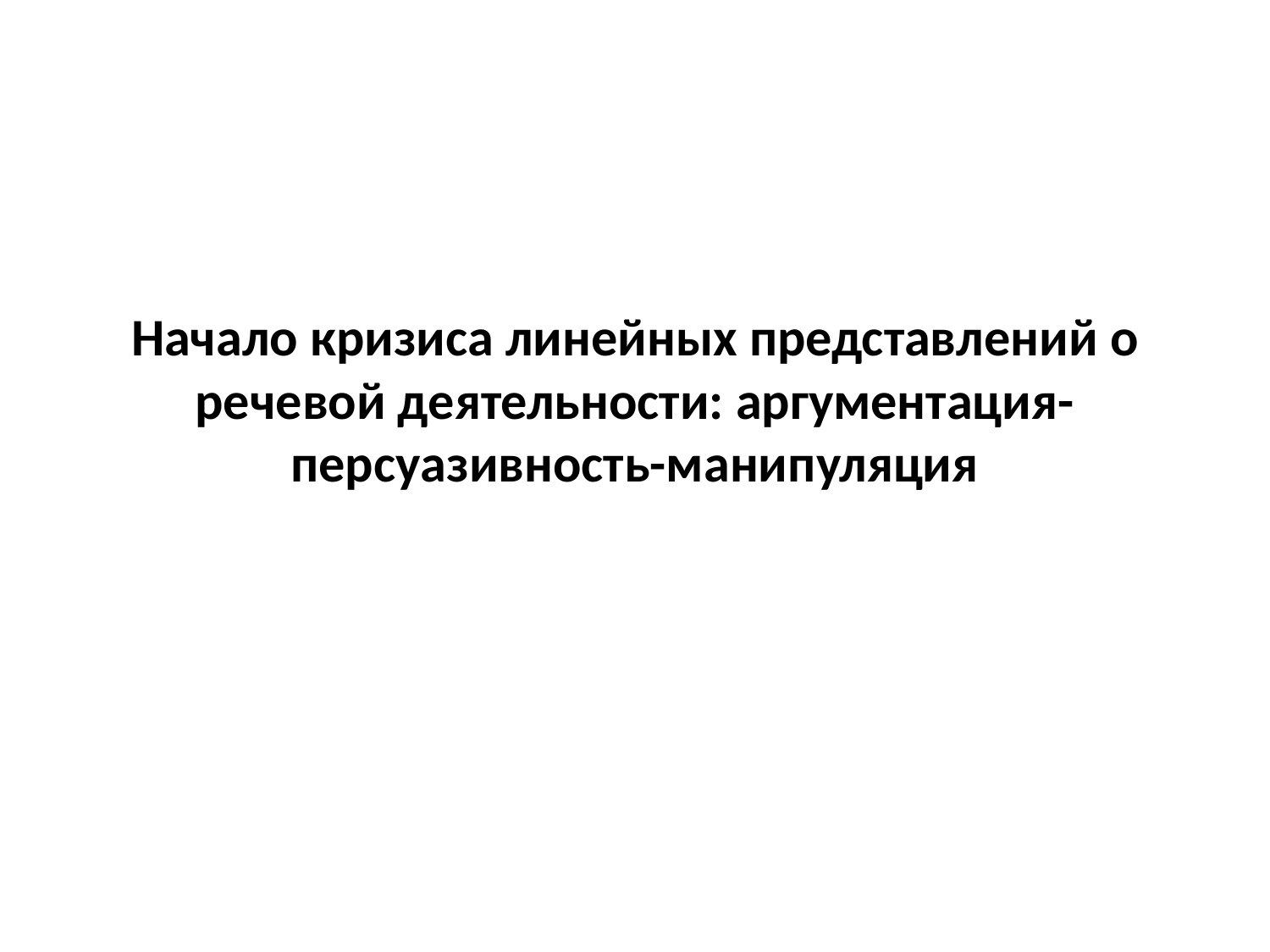

# Начало кризиса линейных представлений о речевой деятельности: аргументация-персуазивность-манипуляция